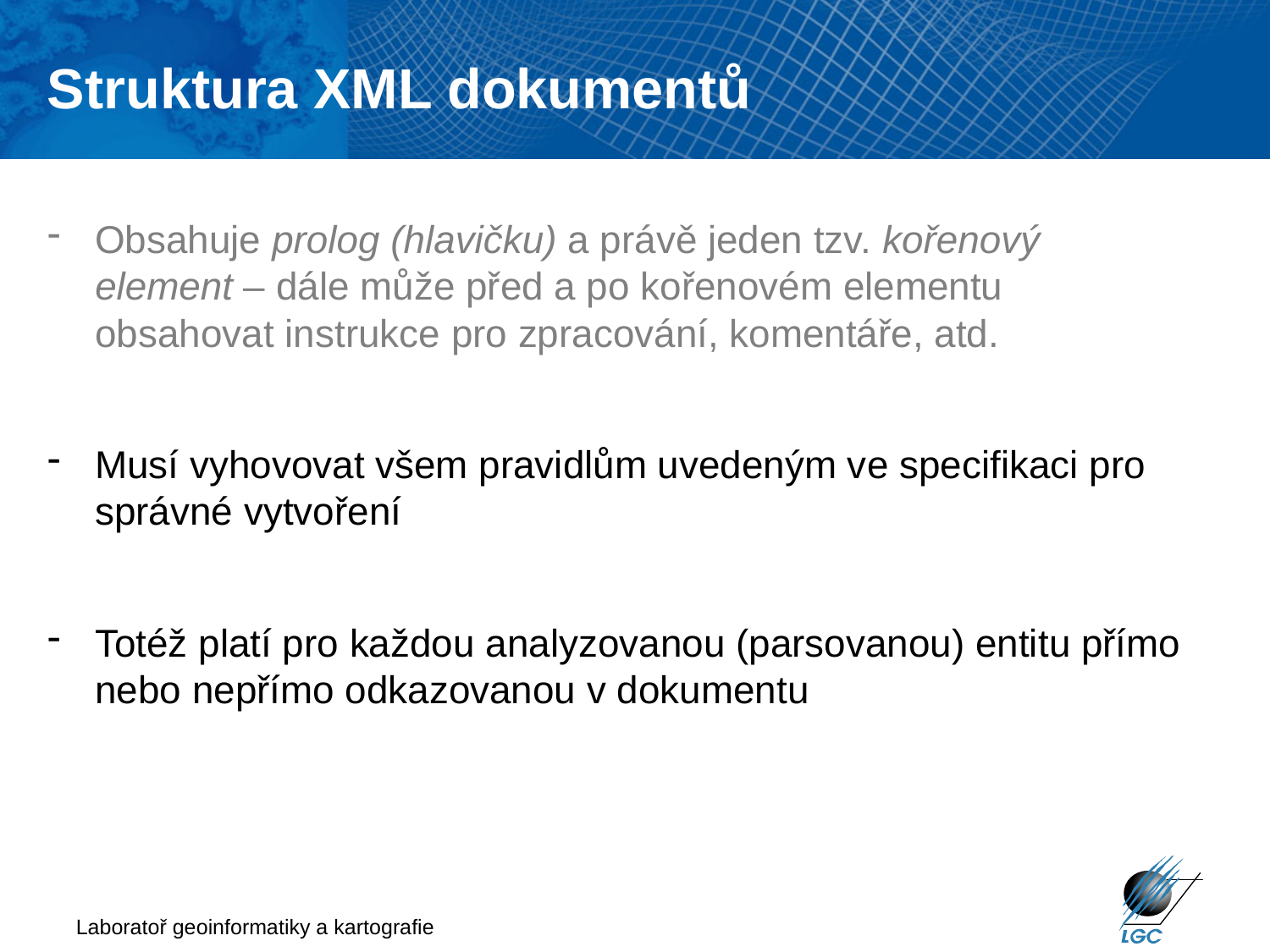

Struktura XML dokumentů
Obsahuje prolog (hlavičku) a právě jeden tzv. kořenový element – dále může před a po kořenovém elementu obsahovat instrukce pro zpracování, komentáře, atd.

Musí vyhovovat všem pravidlům uvedeným ve specifikaci pro správné vytvoření

Totéž platí pro každou analyzovanou (parsovanou) entitu přímo nebo nepřímo odkazovanou v dokumentu